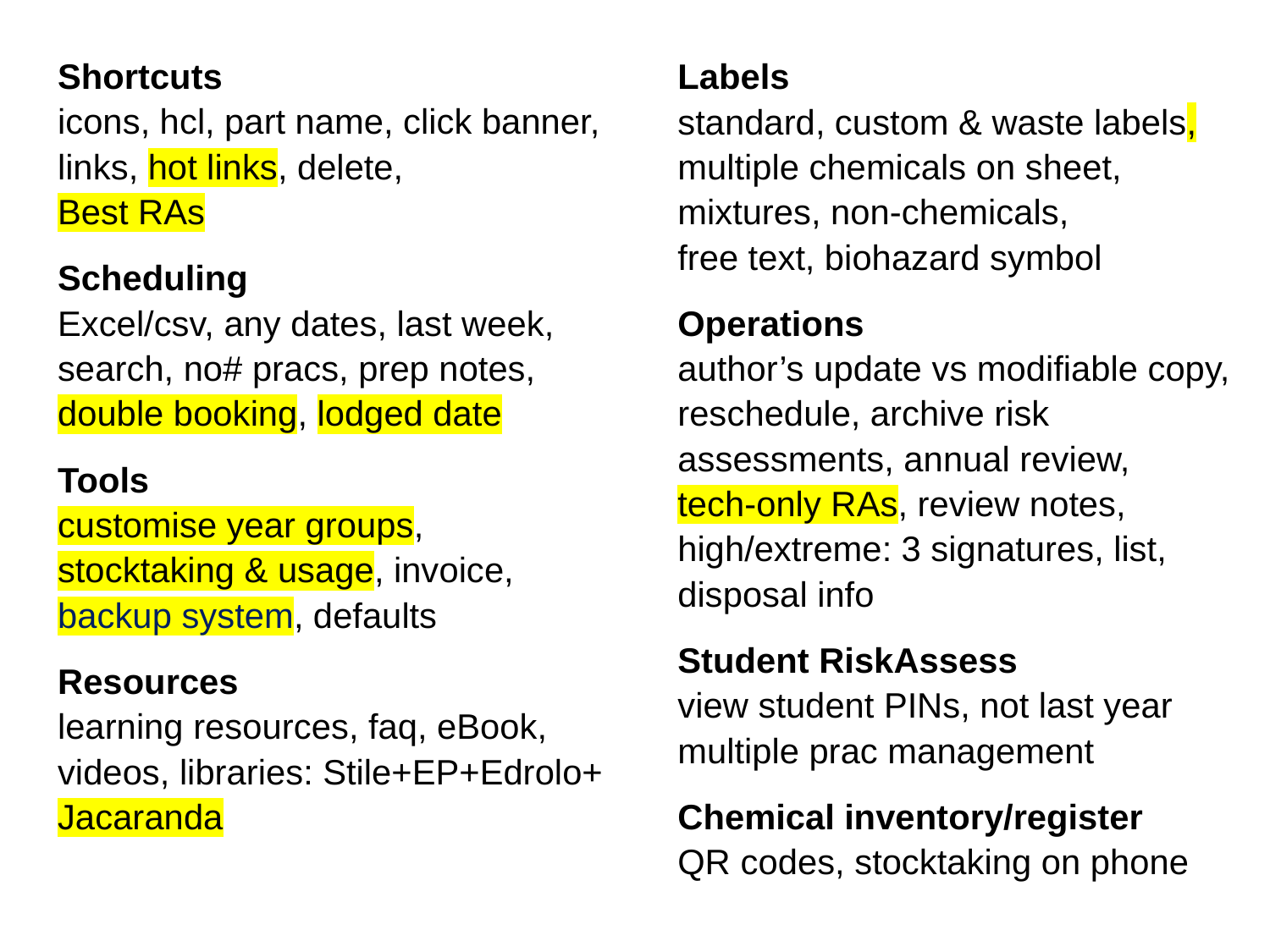

Shortcuts
icons, hcl, part name, click banner,
links, hot links, delete,
Best RAs
Scheduling
Excel/csv, any dates, last week,
search, no# pracs, prep notes,
double booking, lodged date
Tools
customise year groups,
stocktaking & usage, invoice,
backup system, defaults
Resources
learning resources, faq, eBook,
videos, libraries: Stile+EP+Edrolo+
Jacaranda

Labels
standard, custom & waste labels,
multiple chemicals on sheet,
mixtures, non-chemicals,
free text, biohazard symbol
Operations
author’s update vs modifiable copy,
reschedule, archive risk
assessments, annual review,
tech-only RAs, review notes,
high/extreme: 3 signatures, list,
disposal info
Student RiskAssess
view student PINs, not last year
multiple prac management
Chemical inventory/register
QR codes, stocktaking on phone